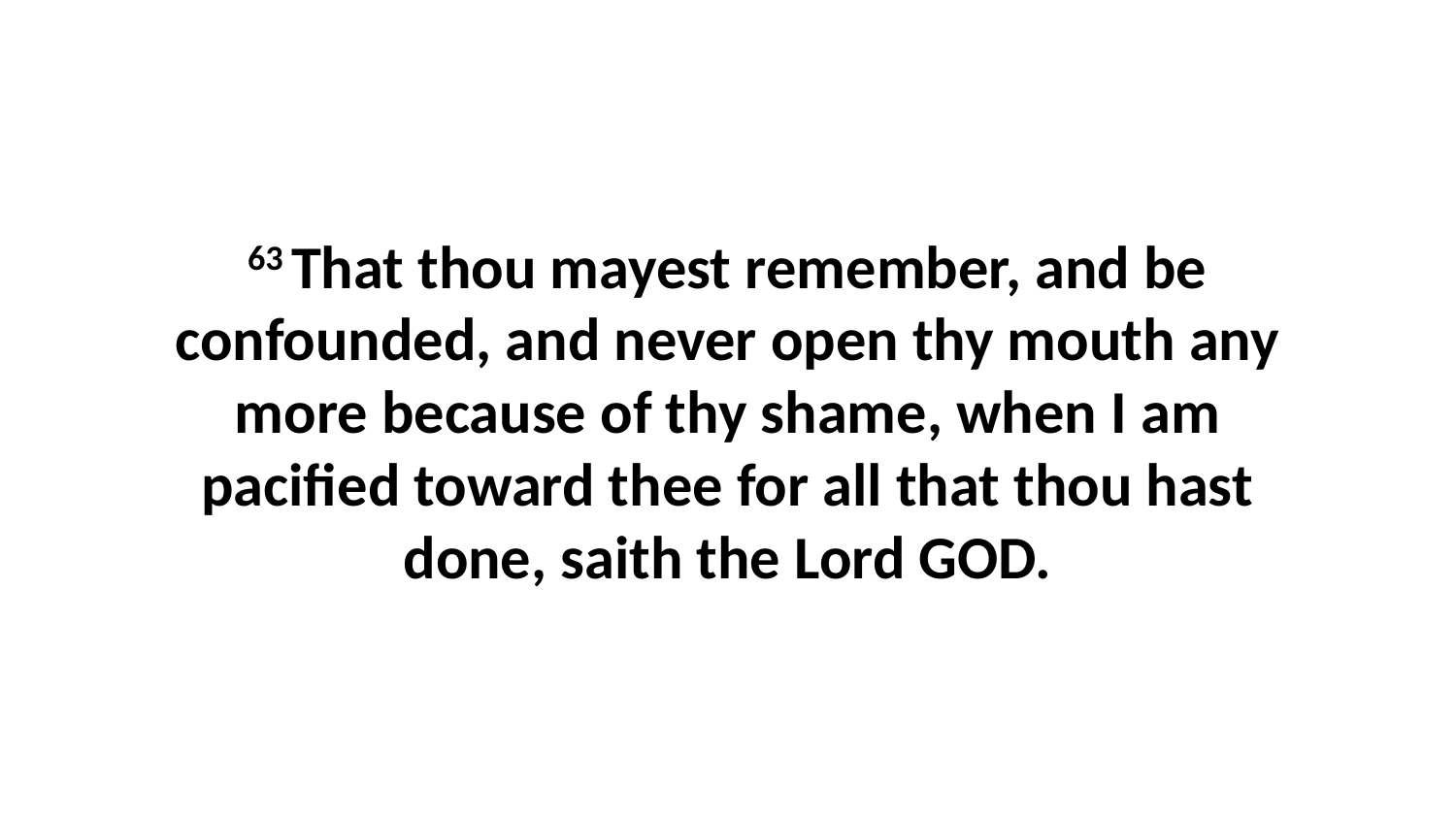

63 That thou mayest remember, and be confounded, and never open thy mouth any more because of thy shame, when I am pacified toward thee for all that thou hast done, saith the Lord GOD.